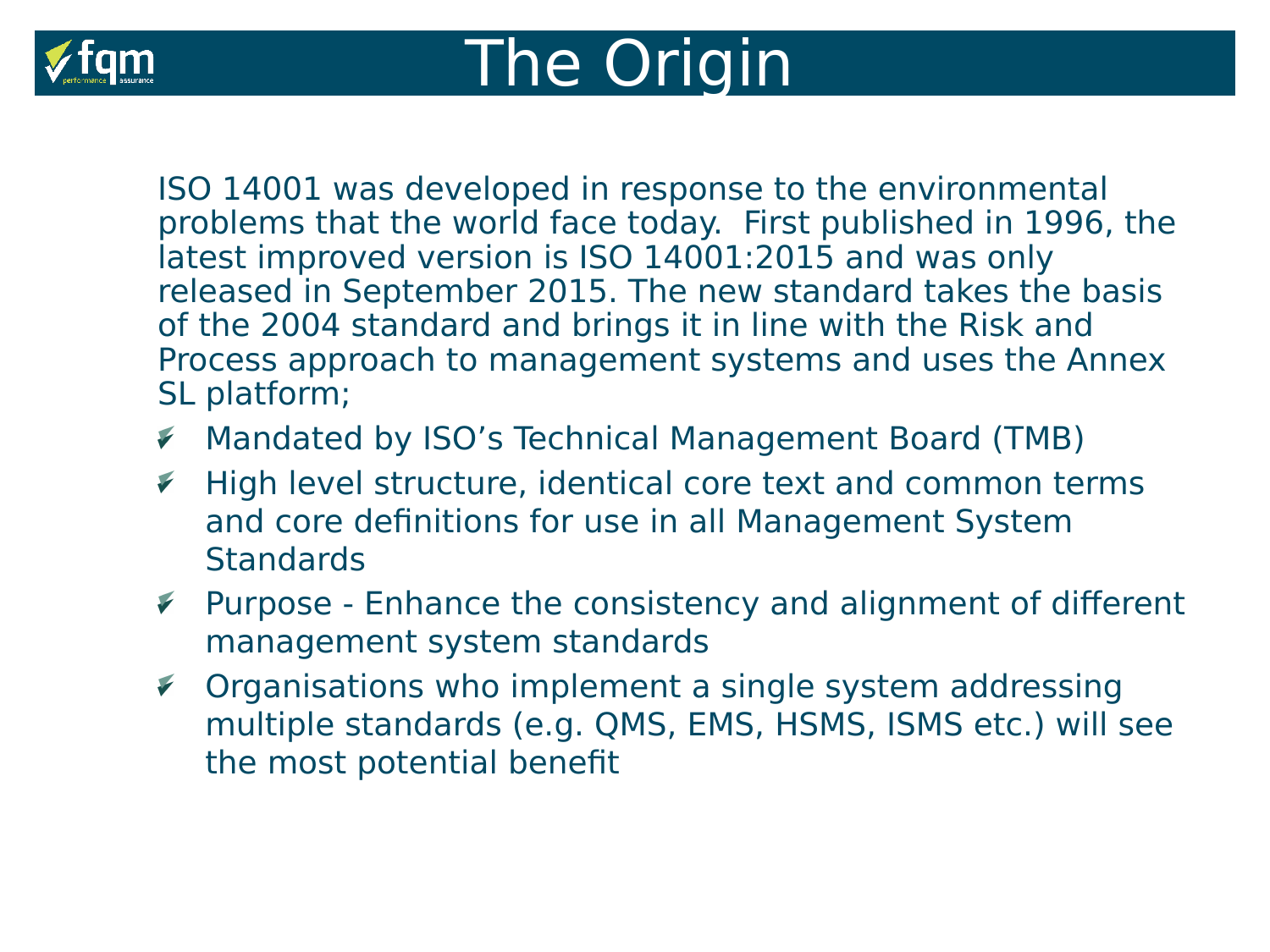

The Origin
ISO 14001 was developed in response to the environmental problems that the world face today.  First published in 1996, the latest improved version is ISO 14001:2015 and was only released in September 2015. The new standard takes the basis of the 2004 standard and brings it in line with the Risk and Process approach to management systems and uses the Annex SL platform;
Mandated by ISO’s Technical Management Board (TMB)
High level structure, identical core text and common terms and core definitions for use in all Management System Standards
Purpose - Enhance the consistency and alignment of different management system standards
Organisations who implement a single system addressing multiple standards (e.g. QMS, EMS, HSMS, ISMS etc.) will see the most potential benefit